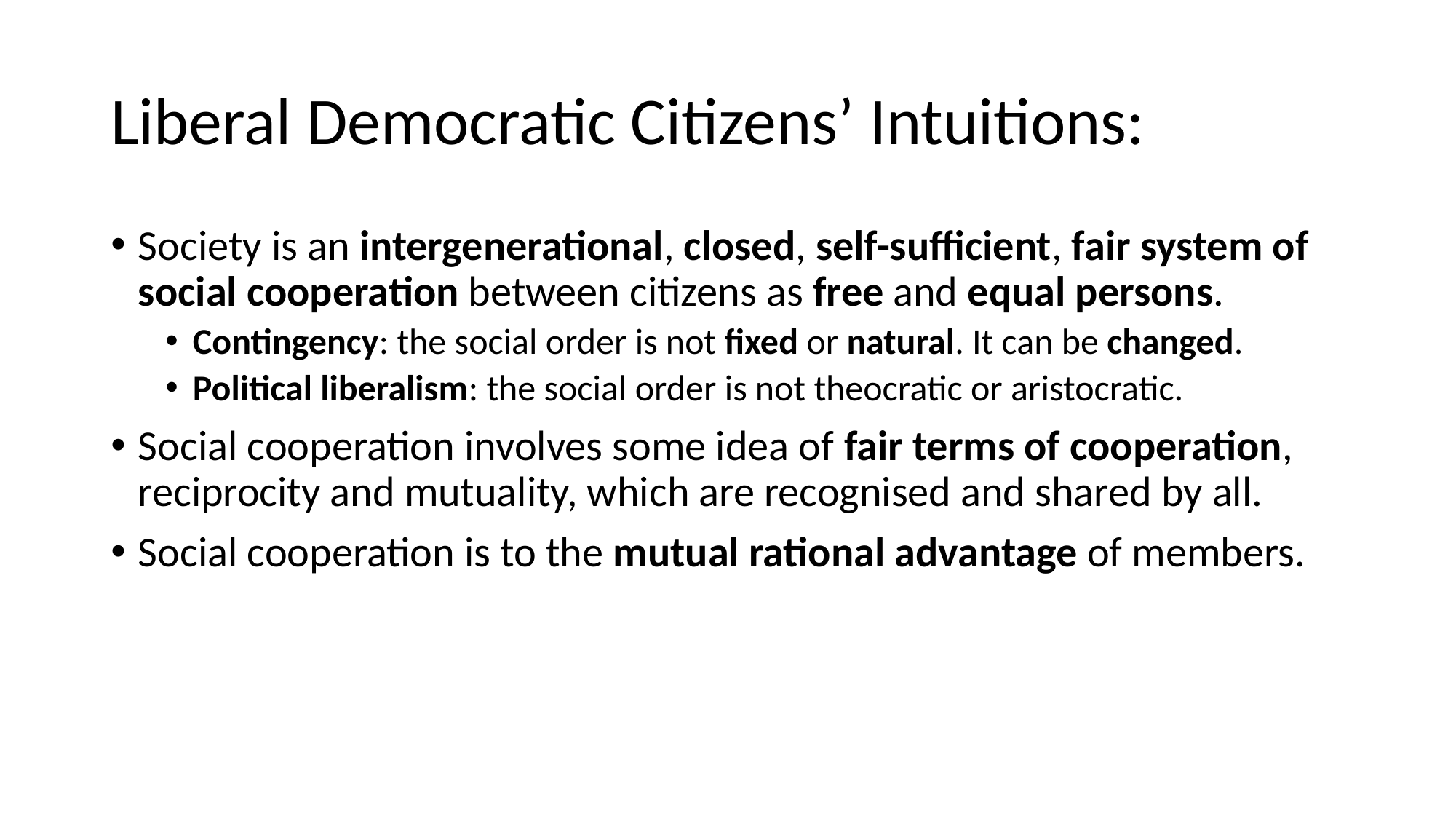

# Liberal Democratic Citizens’ Intuitions:
Society is an intergenerational, closed, self-sufficient, fair system of social cooperation between citizens as free and equal persons.
Contingency: the social order is not fixed or natural. It can be changed.
Political liberalism: the social order is not theocratic or aristocratic.
Social cooperation involves some idea of fair terms of cooperation, reciprocity and mutuality, which are recognised and shared by all.
Social cooperation is to the mutual rational advantage of members.